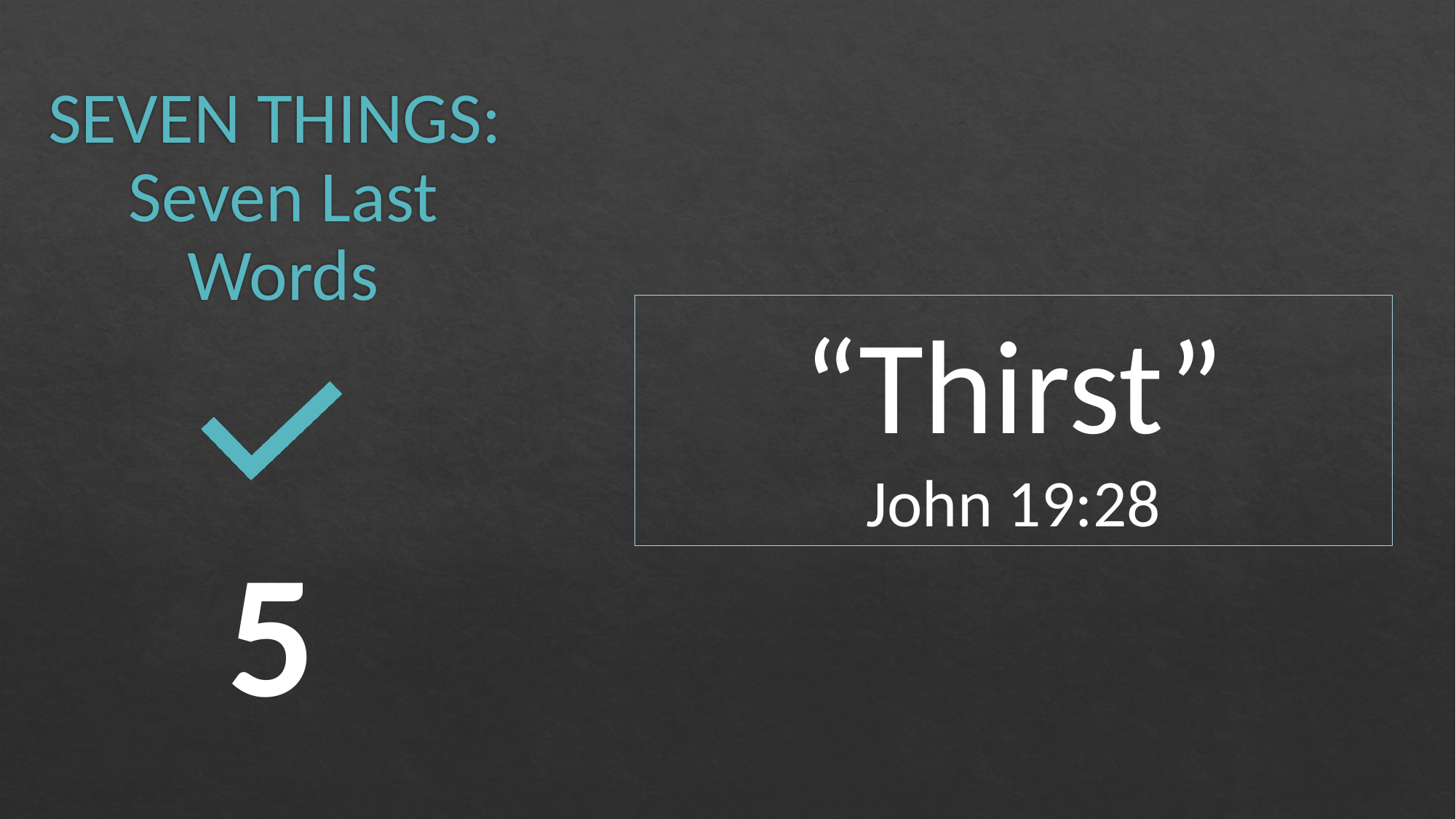

# SEVEN THINGS: Seven Last Words
“Thirst”
John 19:28
5